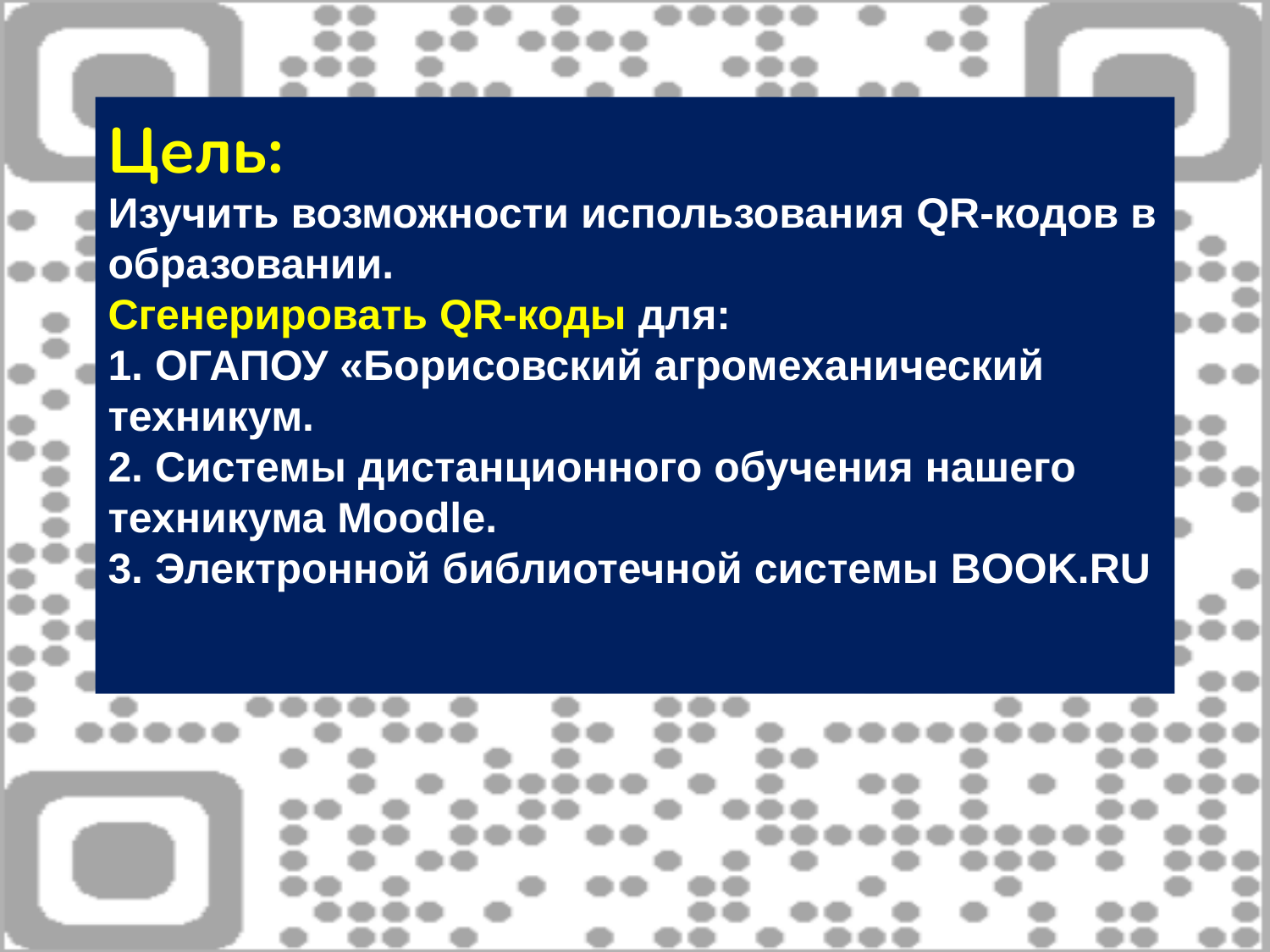

# Цель: Изучить возможности использования QR-кодов в образовании. Сгенерировать QR-коды для: 1. ОГАПОУ «Борисовский агромеханический техникум. 2. Системы дистанционного обучения нашего техникума Moodle. 3. Электронной библиотечной системы BOOK.RU